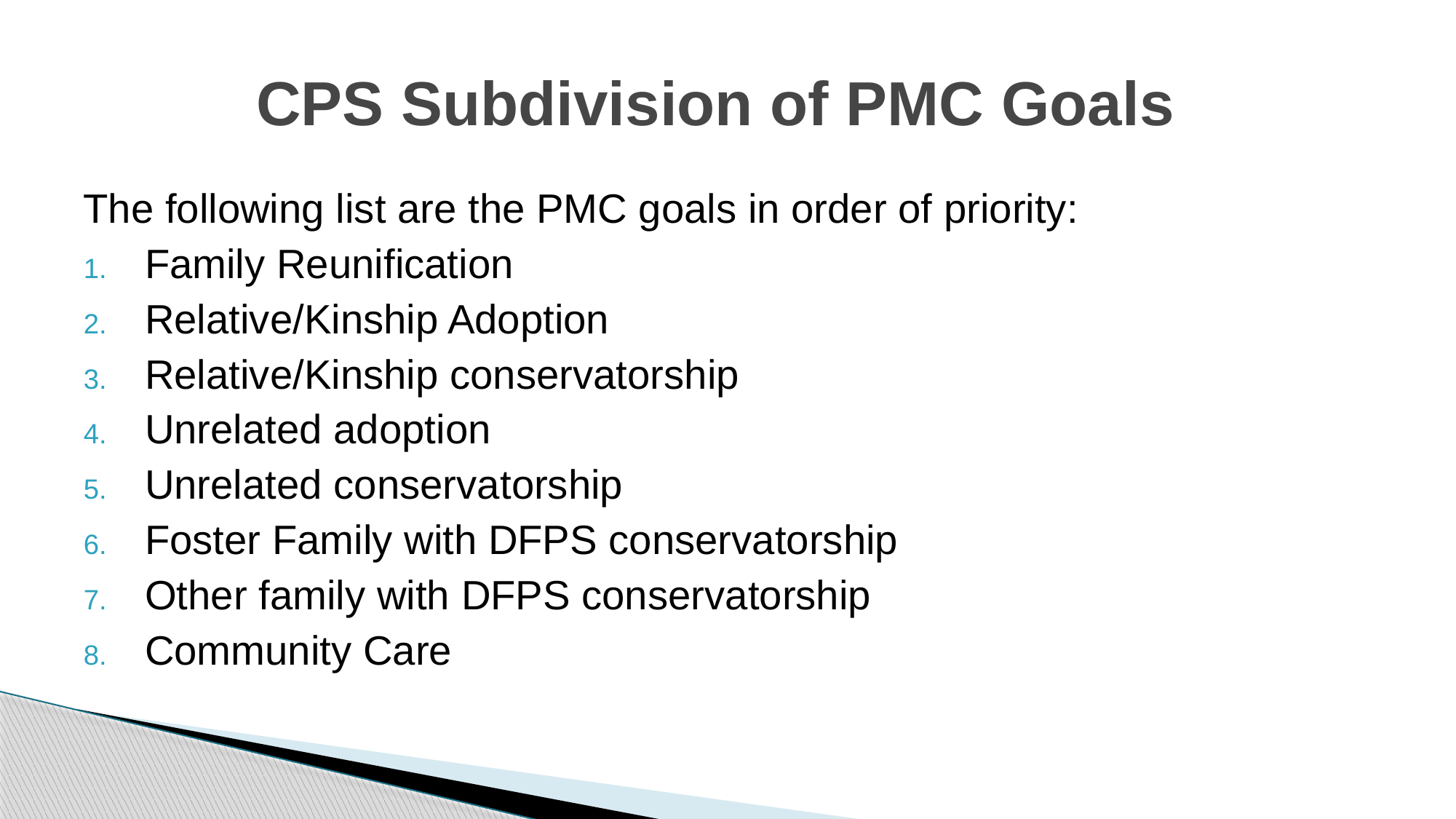

# CPS Subdivision of PMC Goals
The following list are the PMC goals in order of priority:
Family Reunification
Relative/Kinship Adoption
Relative/Kinship conservatorship
Unrelated adoption
Unrelated conservatorship
Foster Family with DFPS conservatorship
Other family with DFPS conservatorship
Community Care